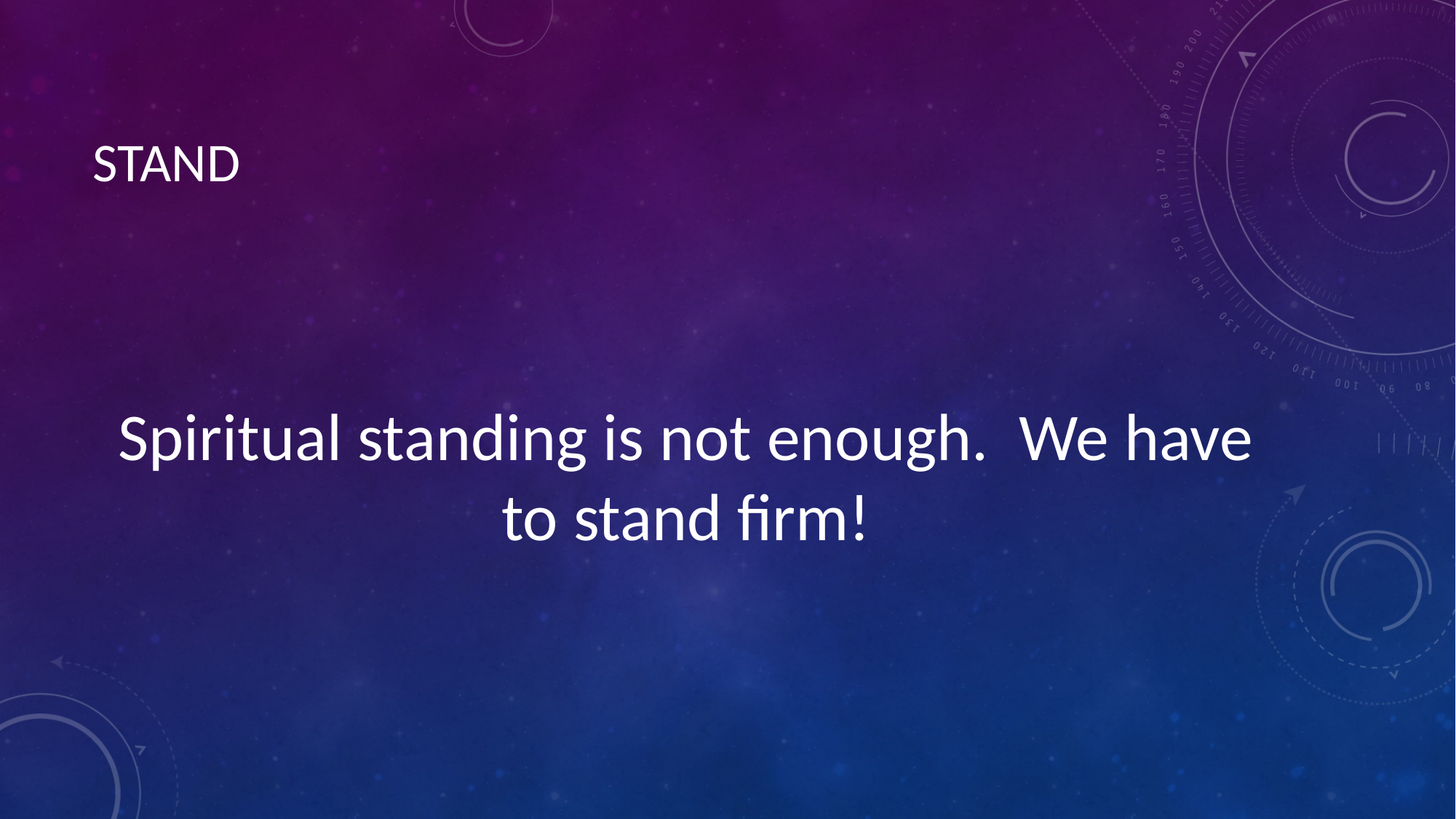

# stand
Spiritual standing is not enough.  We have to stand firm!